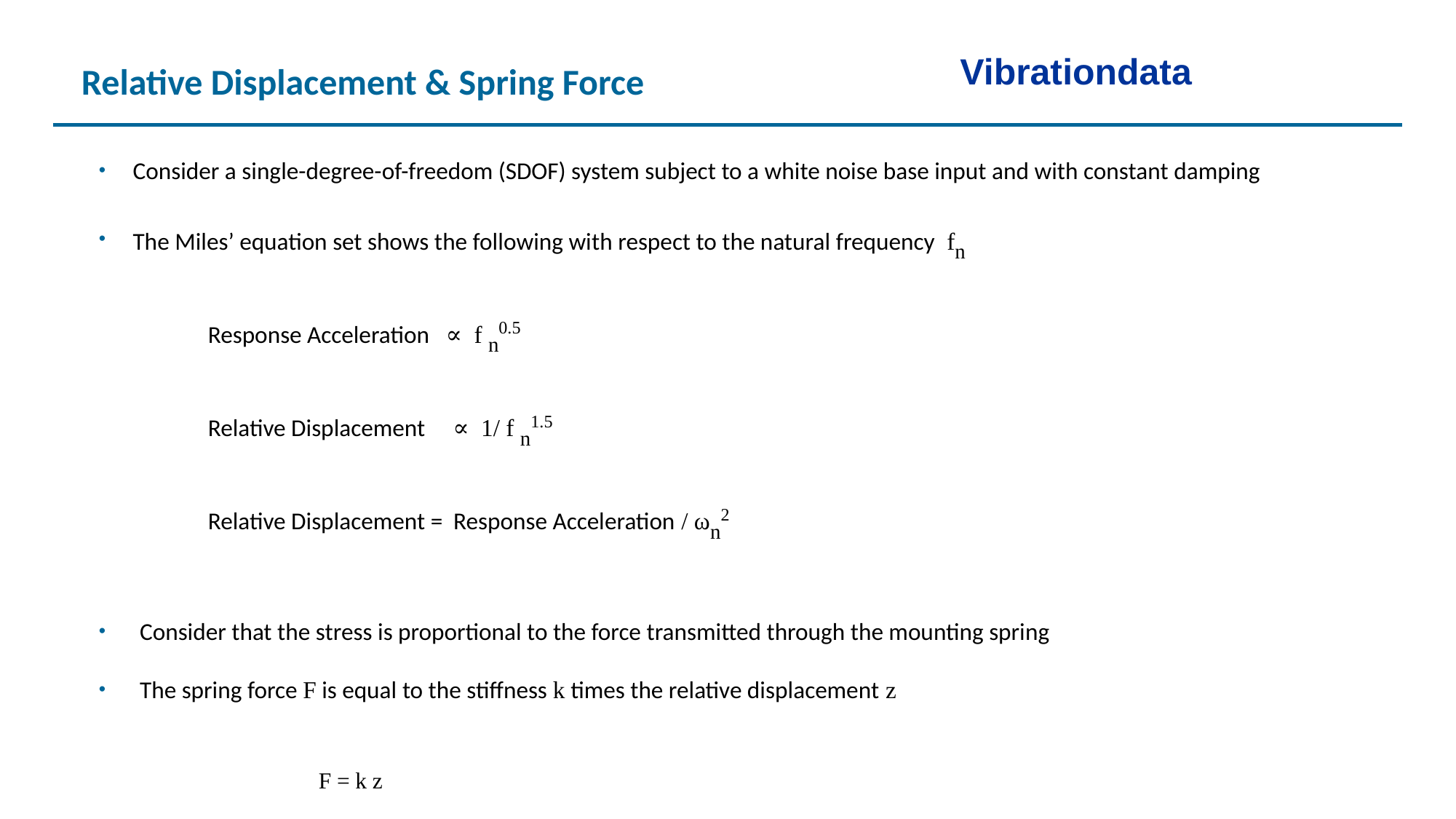

Vibrationdata
Relative Displacement & Spring Force
Consider a single-degree-of-freedom (SDOF) system subject to a white noise base input and with constant damping

The Miles’ equation set shows the following with respect to the natural frequency  fn

	Response Acceleration   ∝  f n0.5

	Relative Displacement     ∝  1/ f n1.5

	Relative Displacement =  Response Acceleration / ωn2

Consider that the stress is proportional to the force transmitted through the mounting spring

The spring force F is equal to the stiffness k times the relative displacement z

	                     F = k z

The